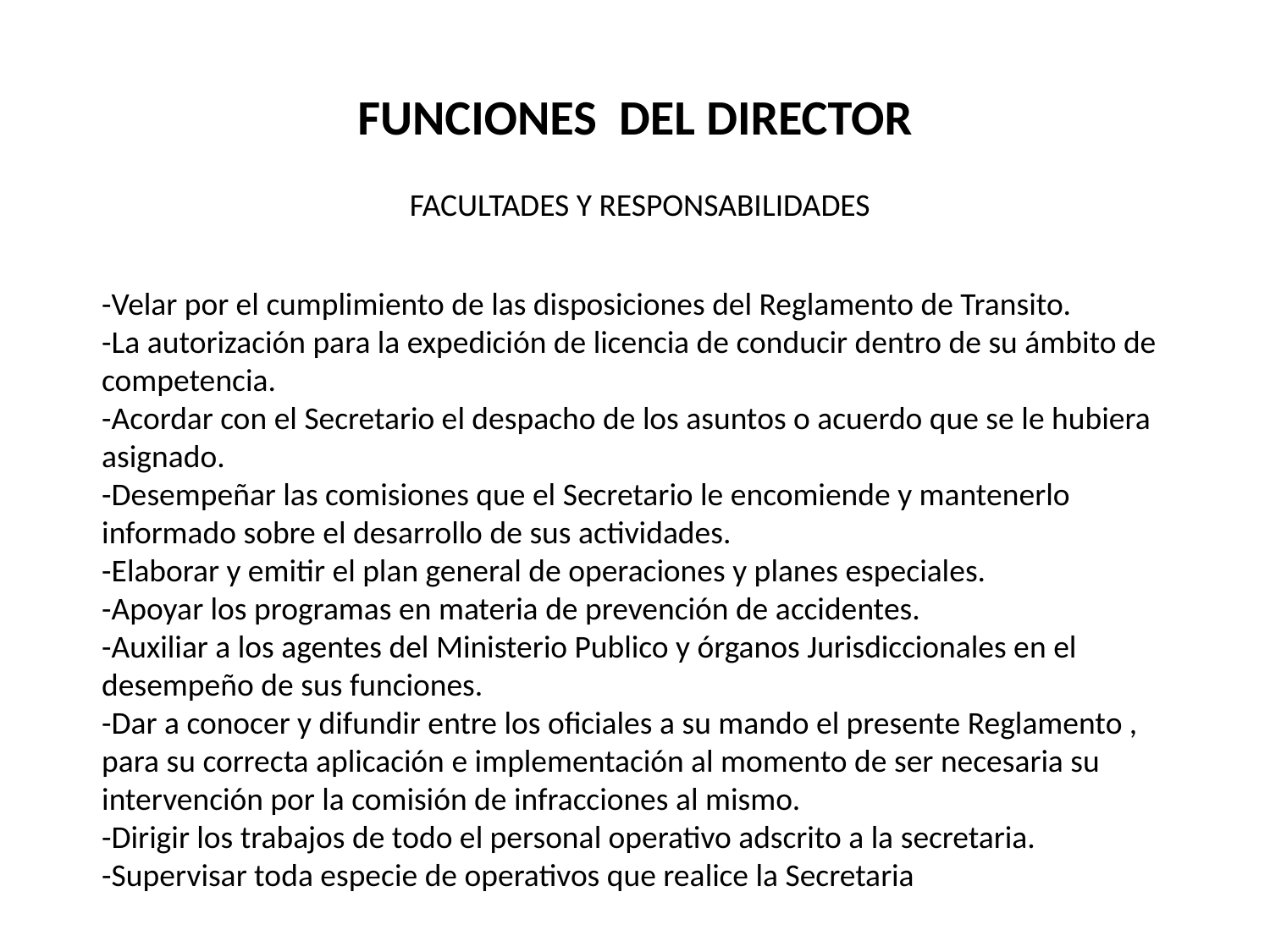

FUNCIONES  DEL DIRECTOR
FACULTADES Y RESPONSABILIDADES
-Velar por el cumplimiento de las disposiciones del Reglamento de Transito.
-La autorización para la expedición de licencia de conducir dentro de su ámbito de competencia.
-Acordar con el Secretario el despacho de los asuntos o acuerdo que se le hubiera asignado.
-Desempeñar las comisiones que el Secretario le encomiende y mantenerlo informado sobre el desarrollo de sus actividades.
-Elaborar y emitir el plan general de operaciones y planes especiales.
-Apoyar los programas en materia de prevención de accidentes.
-Auxiliar a los agentes del Ministerio Publico y órganos Jurisdiccionales en el desempeño de sus funciones.
-Dar a conocer y difundir entre los oficiales a su mando el presente Reglamento , para su correcta aplicación e implementación al momento de ser necesaria su intervención por la comisión de infracciones al mismo.
-Dirigir los trabajos de todo el personal operativo adscrito a la secretaria.
-Supervisar toda especie de operativos que realice la Secretaria